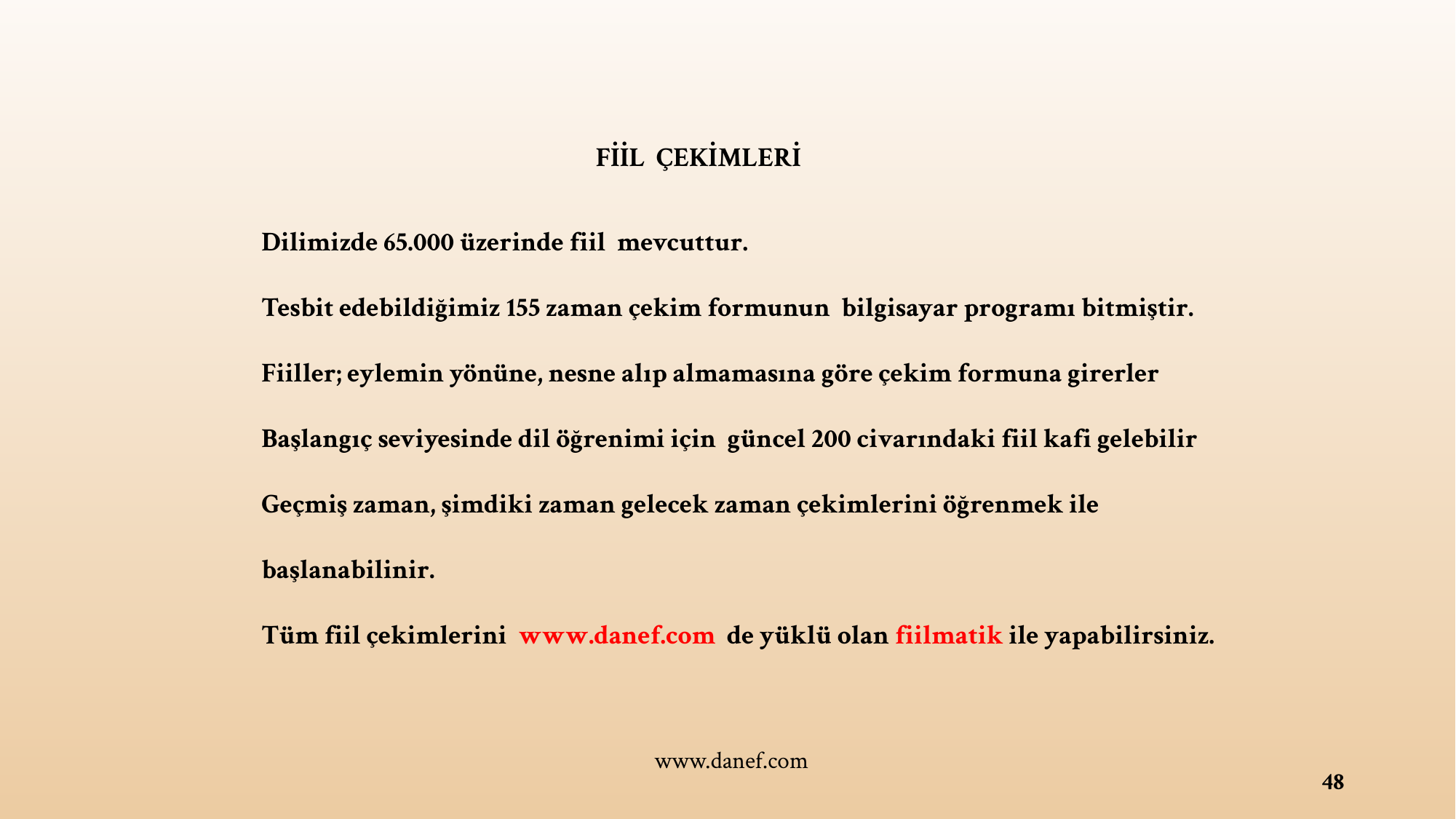

FİİL  ÇEKİMLERİ
Dilimizde 65.000 üzerinde fiil  mevcuttur.
Tesbit edebildiğimiz 155 zaman çekim formunun  bilgisayar programı bitmiştir.
Fiiller; eylemin yönüne, nesne alıp almamasına göre çekim formuna girerler
Başlangıç seviyesinde dil öğrenimi için  güncel 200 civarındaki fiil kafi gelebilir
Geçmiş zaman, şimdiki zaman gelecek zaman çekimlerini öğrenmek ile başlanabilinir.
Tüm fiil çekimlerini  www.danef.com  de yüklü olan fiilmatik ile yapabilirsiniz.

www.danef.com
48